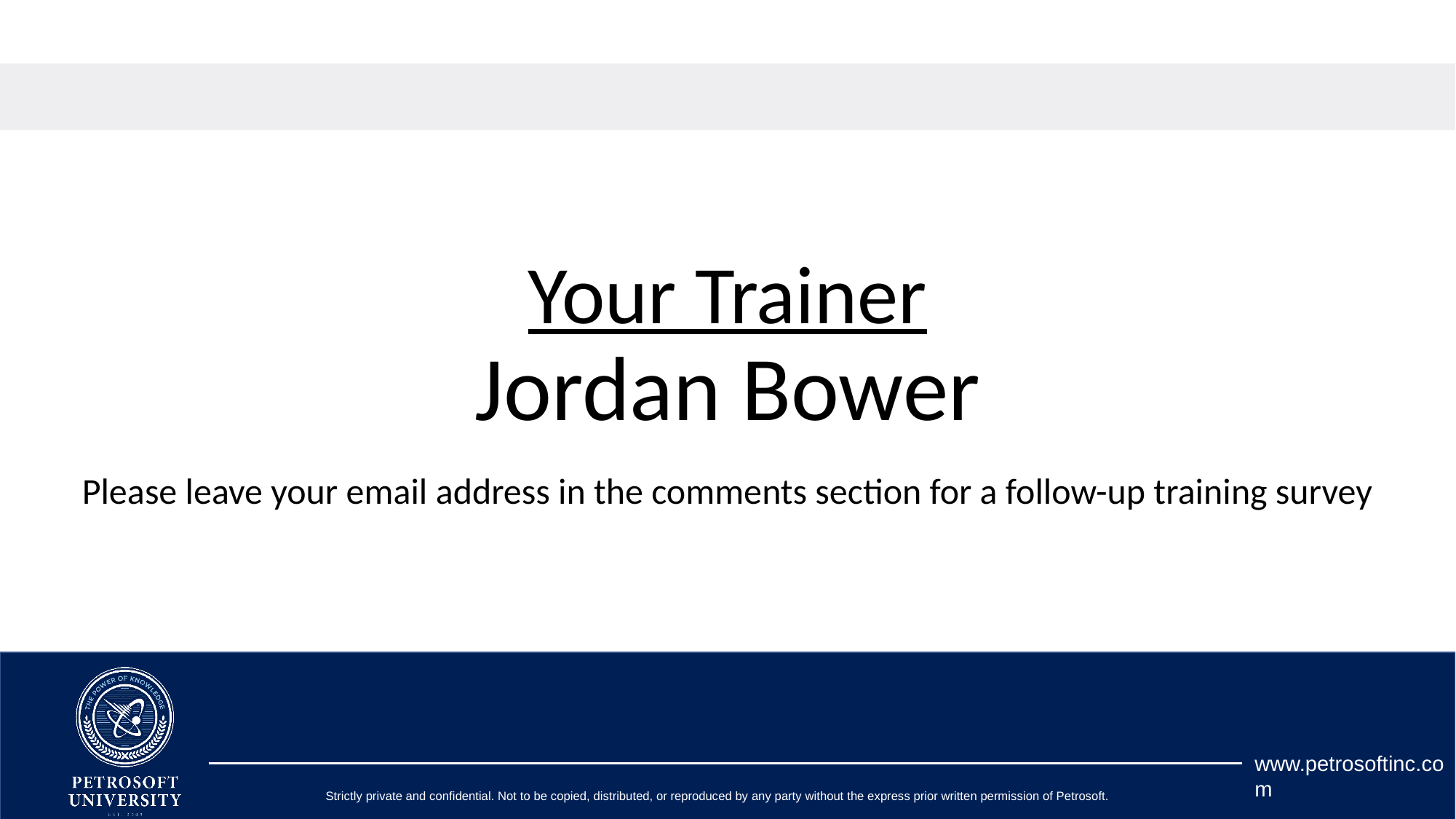

# Your Trainer Jordan Bower Please leave your email address in the comments section for a follow-up training survey